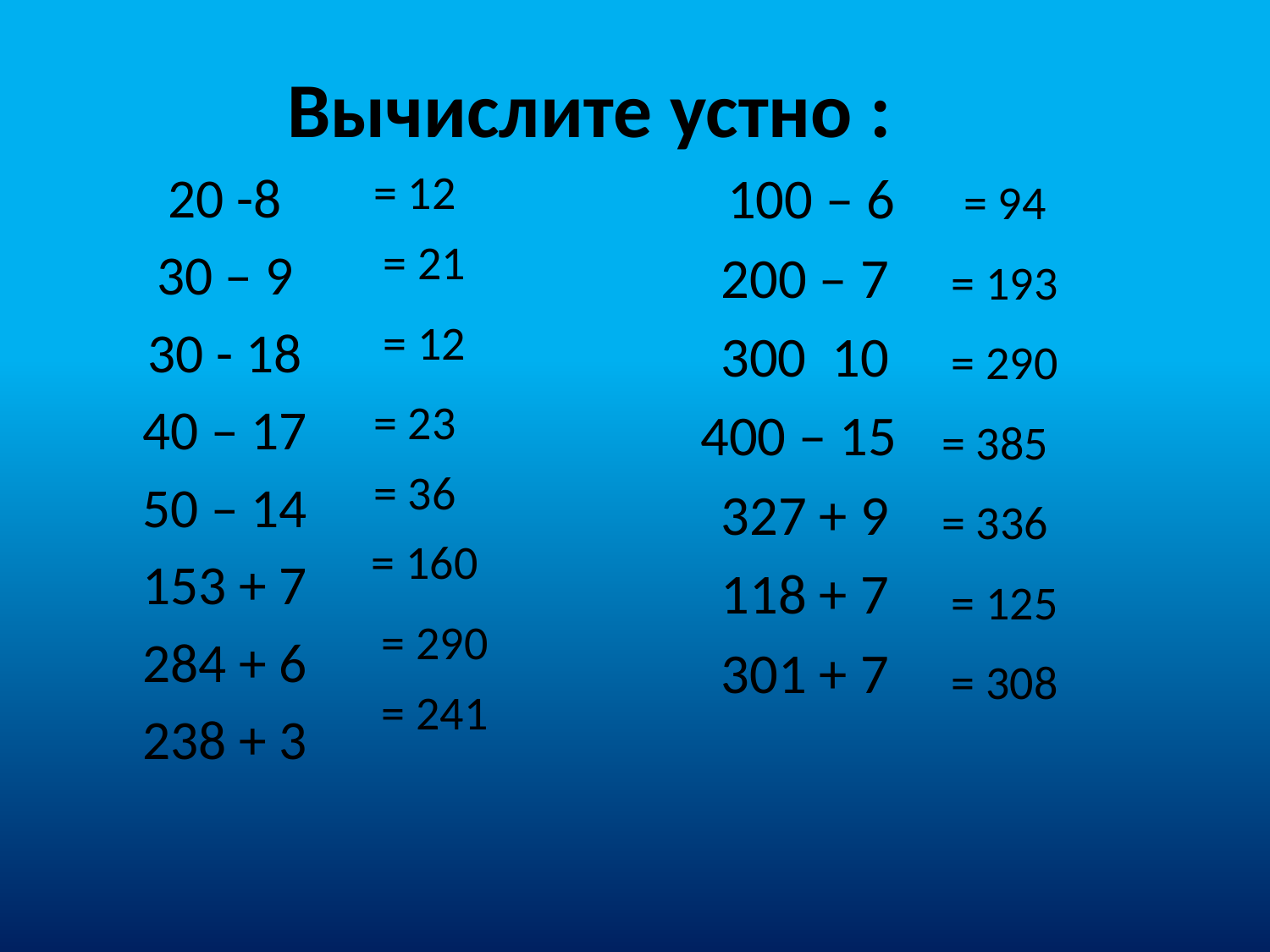

# Вычислите устно :
20 -8
30 – 9
30 - 18
40 – 17
50 – 14
153 + 7
284 + 6
238 + 3

= 12
 100 – 6
200 – 7
300  10
400 – 15
327 + 9
118 + 7
301 + 7
= 94
= 21
= 193
= 12
= 290
= 23
= 385

= 36
= 336
= 160
= 125
= 290
= 308
= 241